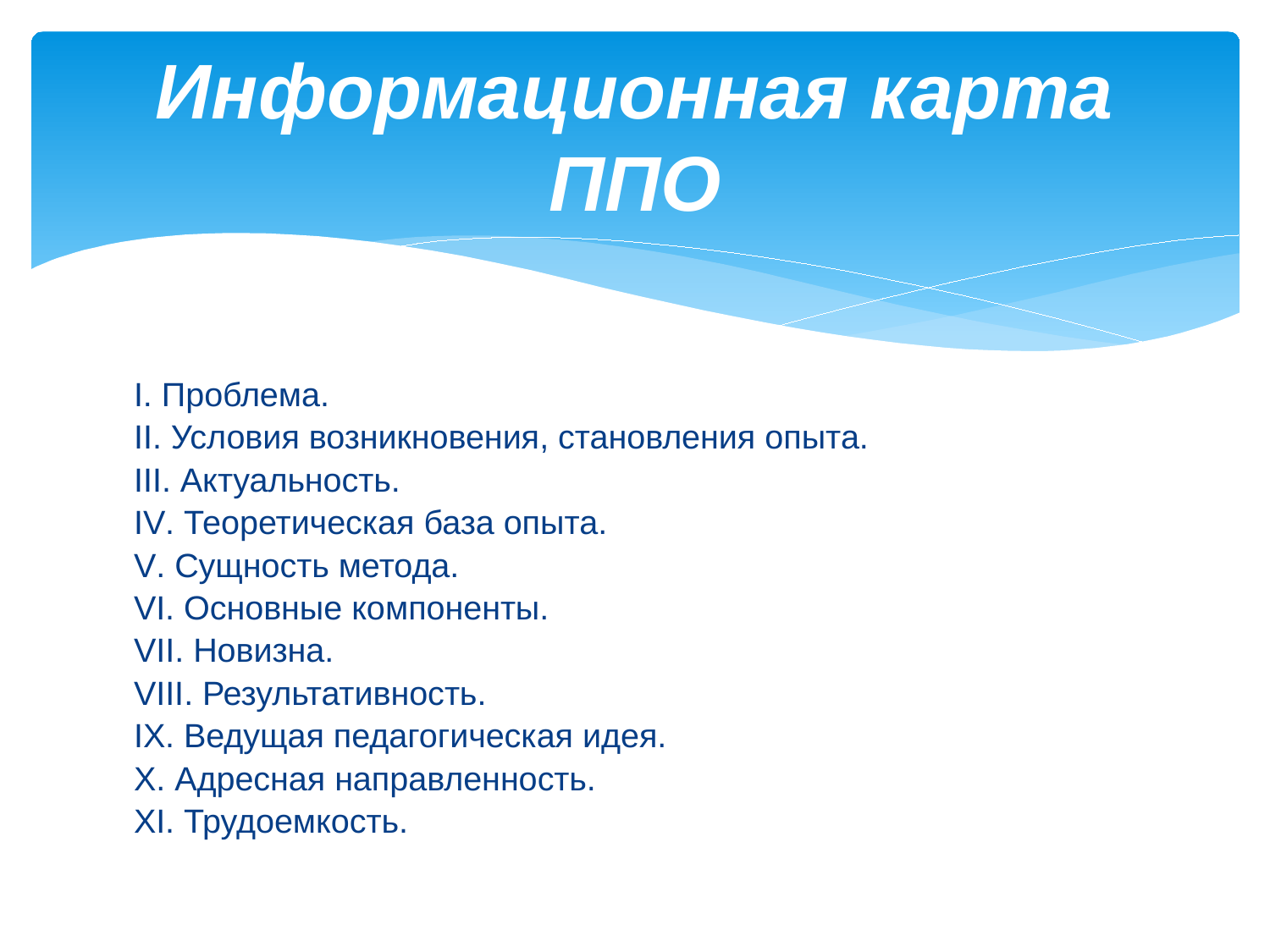

# Информационная карта ППО
I. Проблема.
II. Условия возникновения, становления опыта.
III. Актуальность.
IV. Теоретическая база опыта.
V. Сущность метода.
VI. Основные компоненты.
VII. Новизна.
VIII. Результативность.
IX. Ведущая педагогическая идея.
X. Адресная направленность.
XI. Трудоемкость.